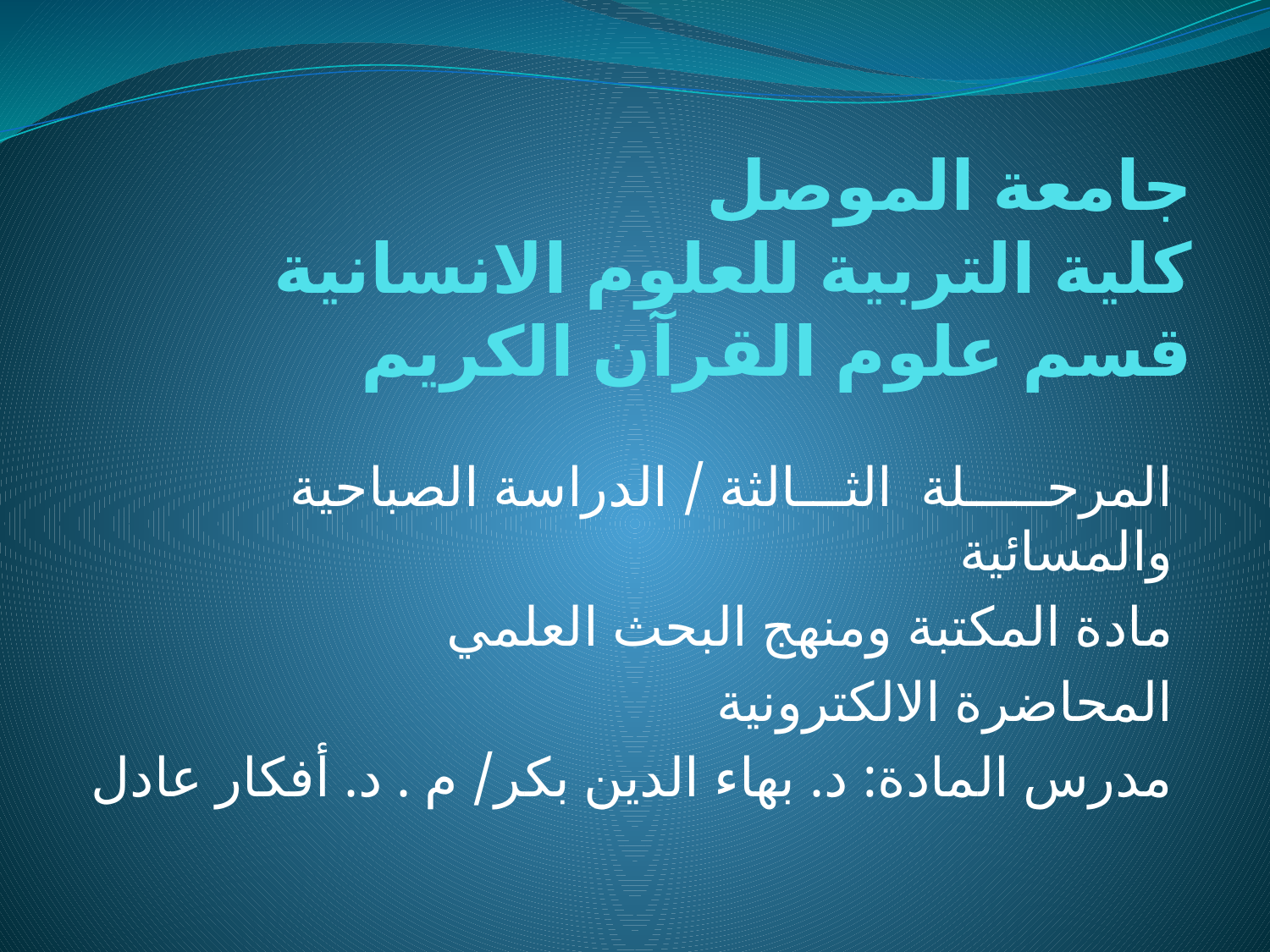

# جامعة الموصل كلية التربية للعلوم الانسانية قسم علوم القرآن الكريم
المرحـــــلة  الثـــالثة / الدراسة الصباحية والمسائية
مادة المكتبة ومنهج البحث العلمي
المحاضرة الالكترونية
مدرس المادة: د. بهاء الدين بكر/ م . د. أفكار عادل